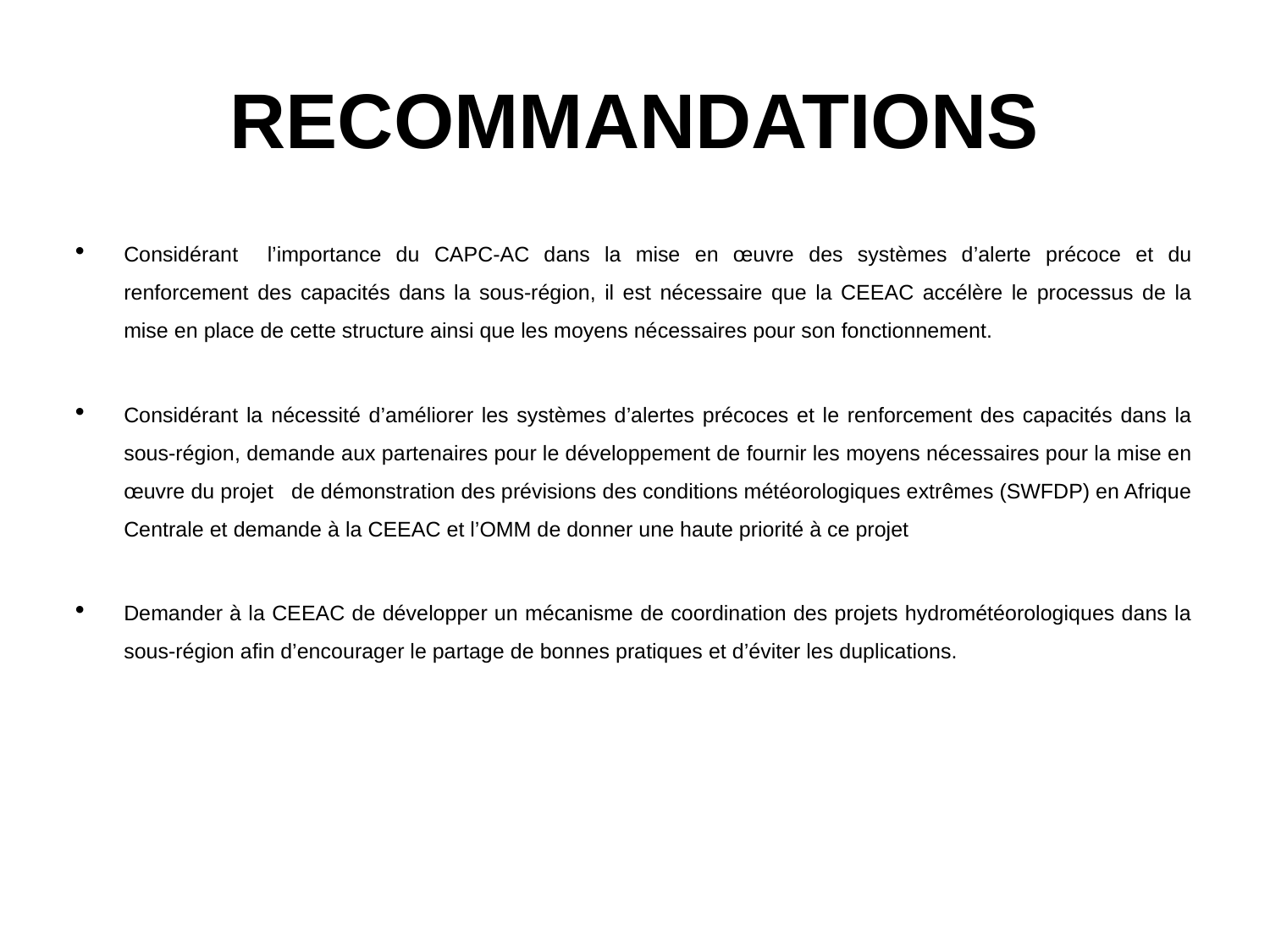

# RECOMMANDATIONS
Considérant  l’importance du CAPC-AC dans la mise en œuvre des systèmes d’alerte précoce et du renforcement des capacités dans la sous-région, il est nécessaire que la CEEAC accélère le processus de la mise en place de cette structure ainsi que les moyens nécessaires pour son fonctionnement.

Considérant la nécessité d’améliorer les systèmes d’alertes précoces et le renforcement des capacités dans la sous-région, demande aux partenaires pour le développement de fournir les moyens nécessaires pour la mise en œuvre du projet   de démonstration des prévisions des conditions météorologiques extrêmes (SWFDP) en Afrique Centrale et demande à la CEEAC et l’OMM de donner une haute priorité à ce projet

Demander à la CEEAC de développer un mécanisme de coordination des projets hydrométéorologiques dans la sous-région afin d’encourager le partage de bonnes pratiques et d’éviter les duplications.